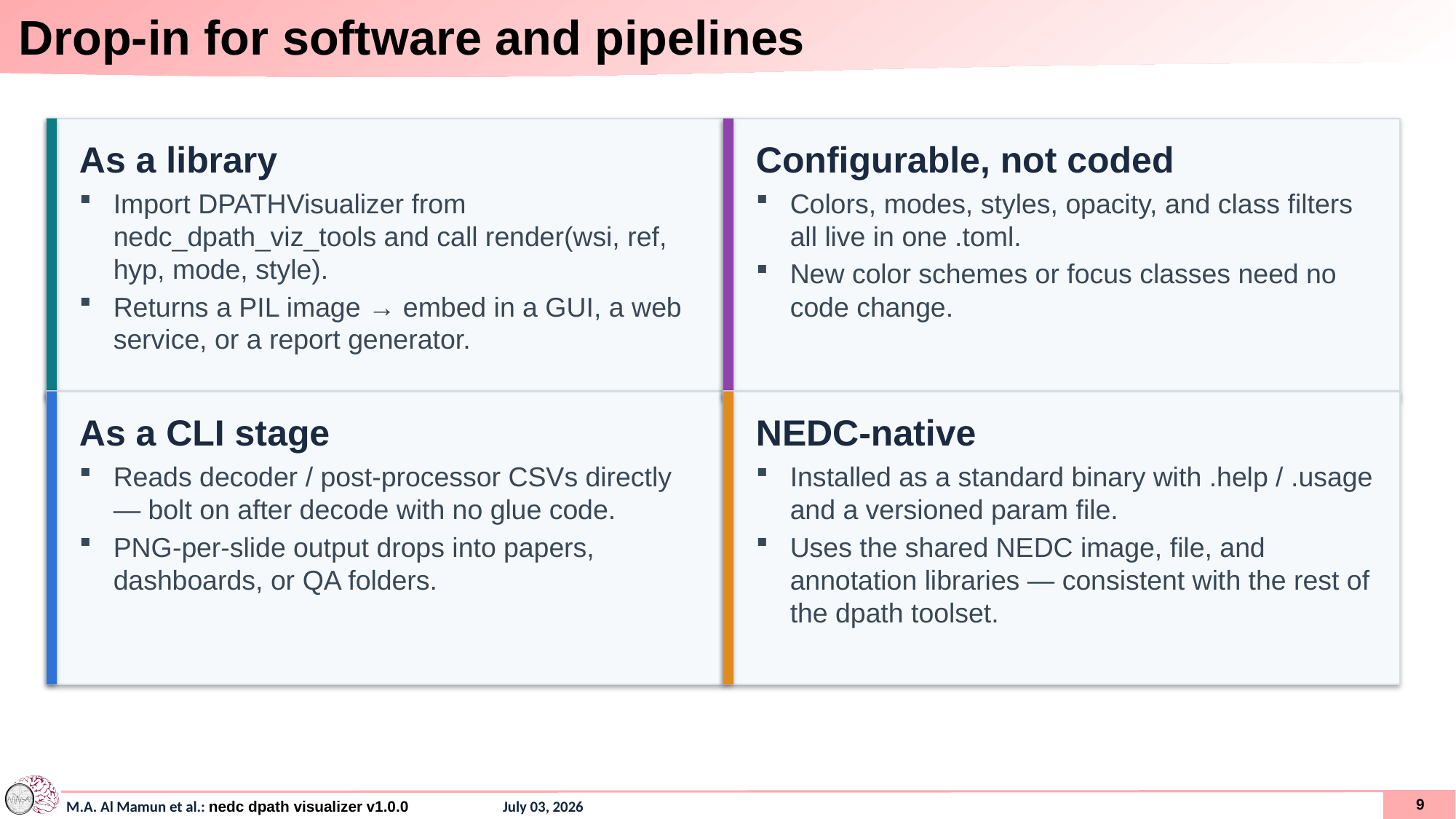

# Drop-in for software and pipelines

As a library
Import DPATHVisualizer from nedc_dpath_viz_tools and call render(wsi, ref, hyp, mode, style).
Returns a PIL image → embed in a GUI, a web service, or a report generator.
Configurable, not coded
Colors, modes, styles, opacity, and class filters all live in one .toml.
New color schemes or focus classes need no code change.

As a CLI stage
Reads decoder / post-processor CSVs directly — bolt on after decode with no glue code.
PNG-per-slide output drops into papers, dashboards, or QA folders.
NEDC-native
Installed as a standard binary with .help / .usage and a versioned param file.
Uses the shared NEDC image, file, and annotation libraries — consistent with the rest of the dpath toolset.